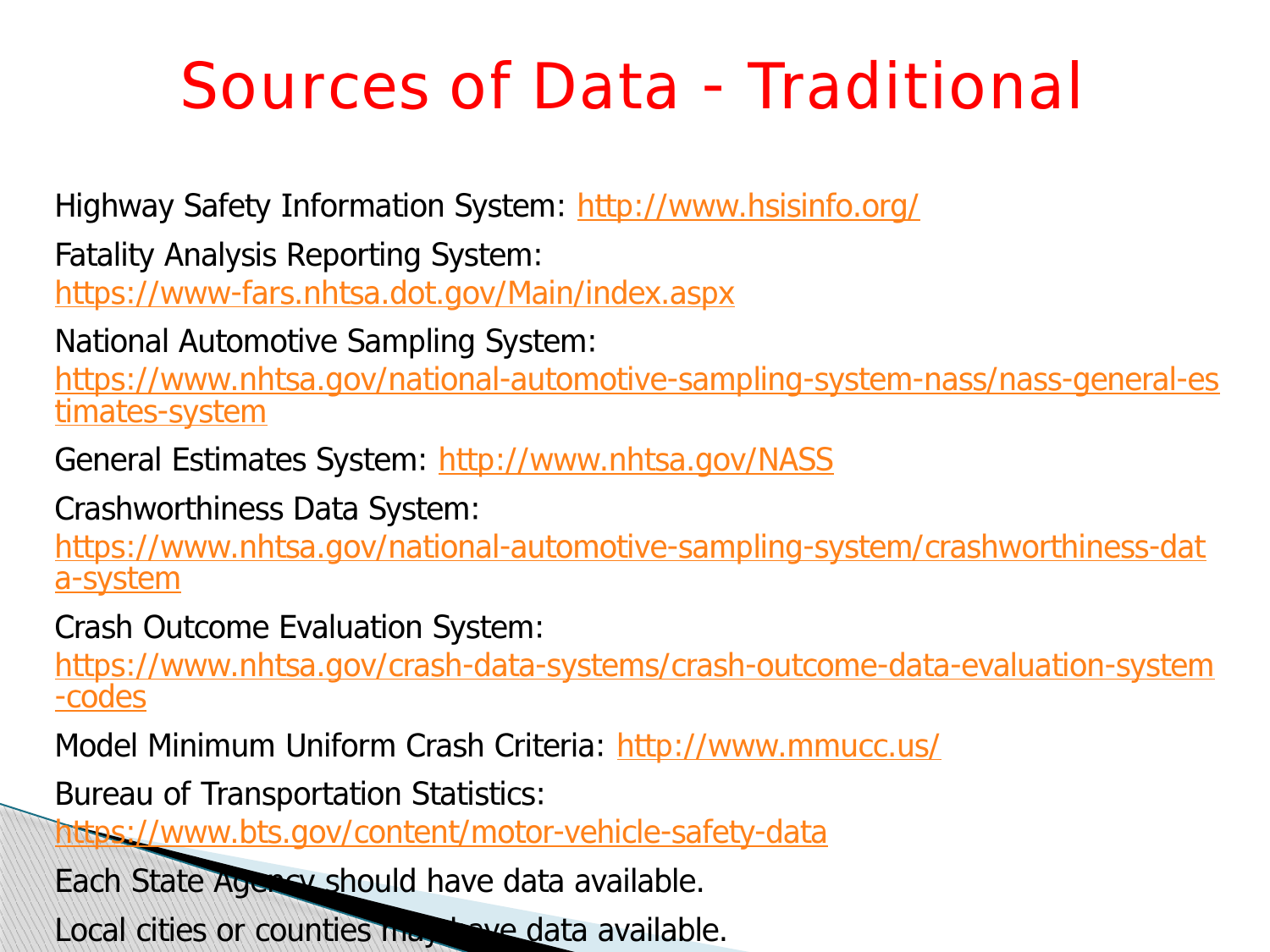

Sources of Data - Traditional
Highway Safety Information System: http://www.hsisinfo.org/
Fatality Analysis Reporting System: https://www-fars.nhtsa.dot.gov/Main/index.aspx
National Automotive Sampling System: https://www.nhtsa.gov/national-automotive-sampling-system-nass/nass-general-estimates-system
General Estimates System: http://www.nhtsa.gov/NASS
Crashworthiness Data System: https://www.nhtsa.gov/national-automotive-sampling-system/crashworthiness-data-system
Crash Outcome Evaluation System: https://www.nhtsa.gov/crash-data-systems/crash-outcome-data-evaluation-system-codes
Model Minimum Uniform Crash Criteria: http://www.mmucc.us/
Bureau of Transportation Statistics: https://www.bts.gov/content/motor-vehicle-safety-data
Each State Agency should have data available.
Local cities or counties may have data available.